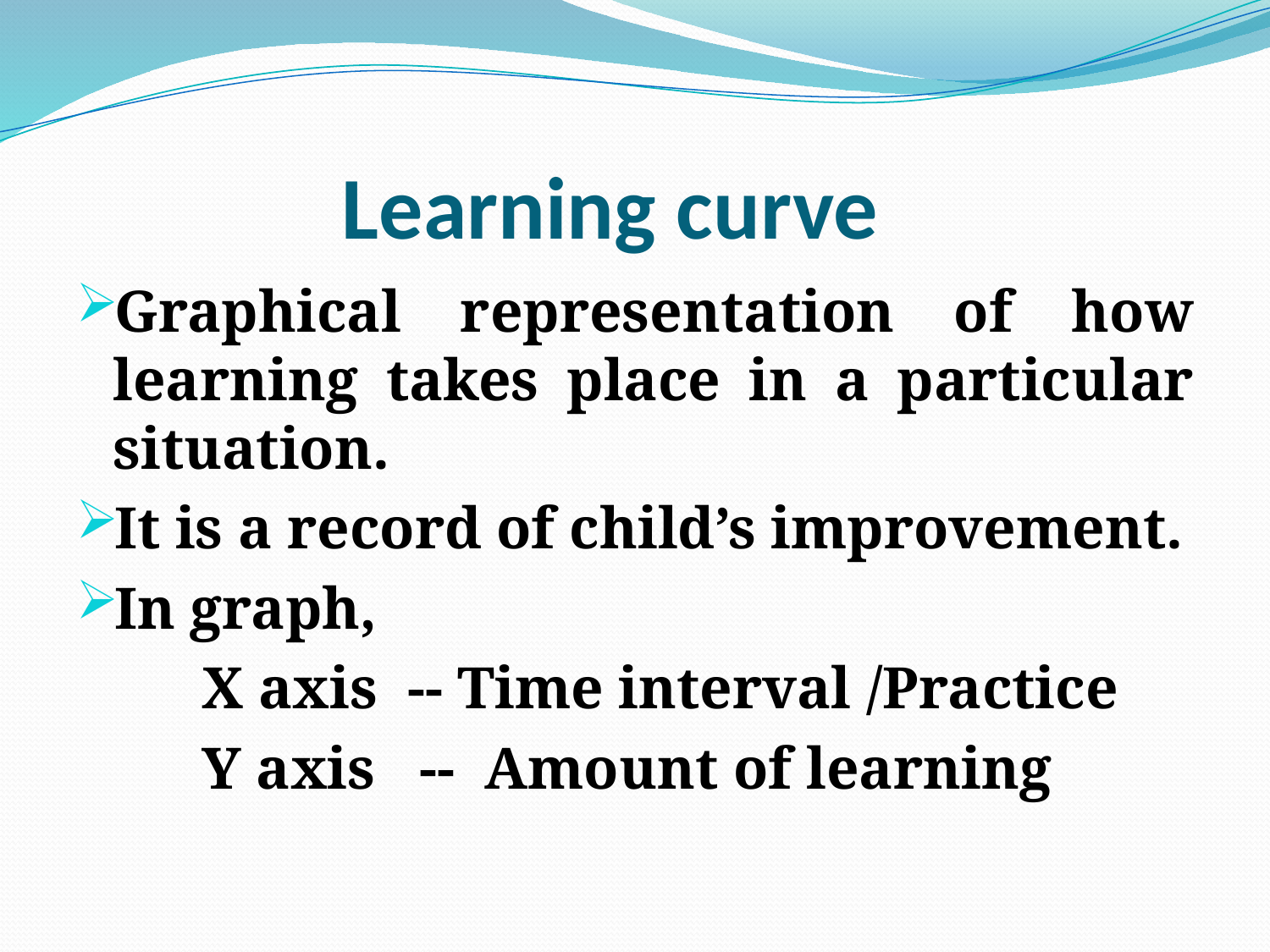

# Learning curve
Graphical representation of how learning takes place in a particular situation.
It is a record of child’s improvement.
In graph,
		      X axis  -- Time interval /Practice
		      Y axis   --  Amount of learning